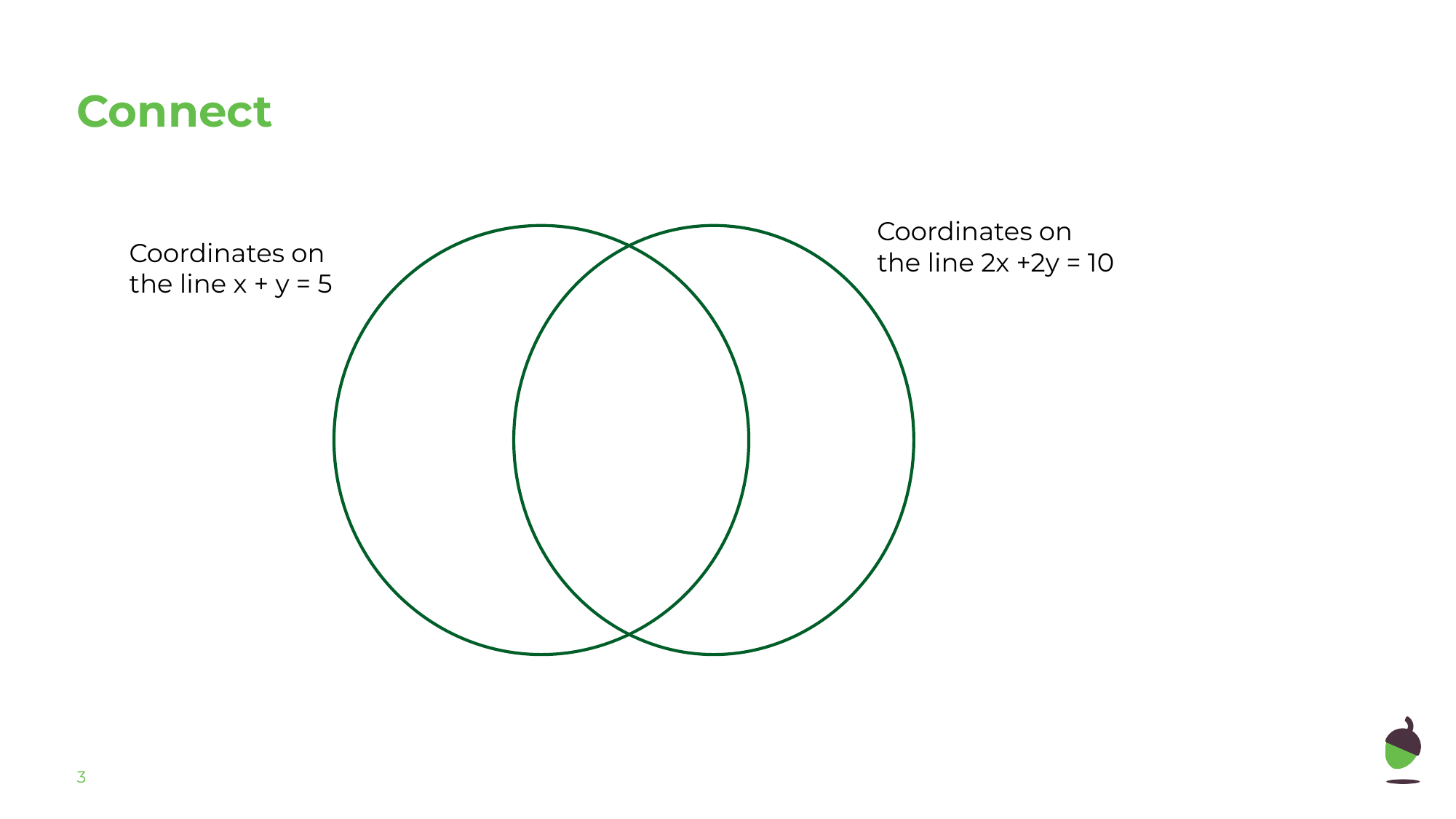

Coordinates on the line 2x +2y = 10

Coordinates on the line x + y = 5